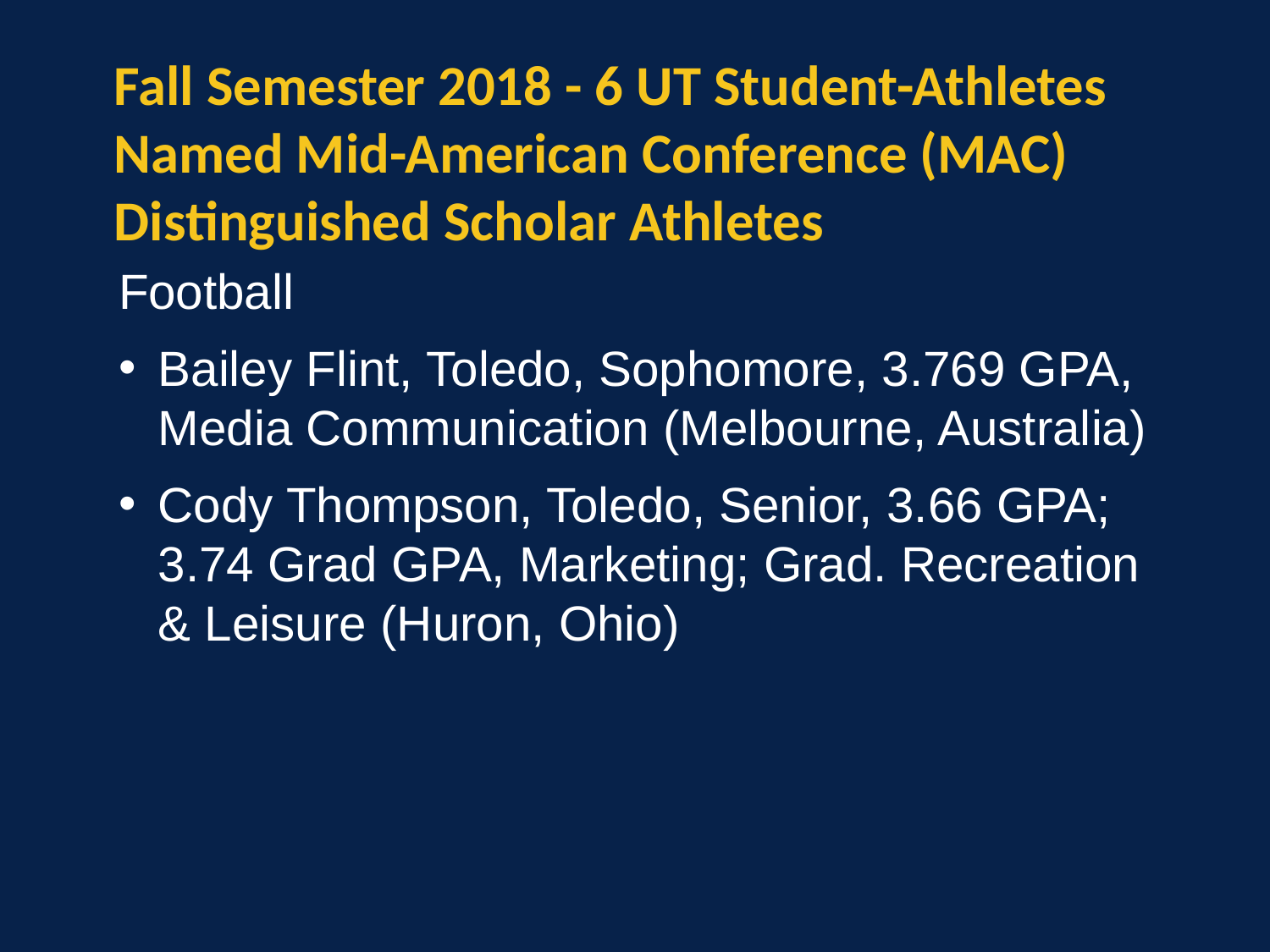

Fall Semester 2018 - 6 UT Student-Athletes Named Mid-American Conference (MAC) Distinguished Scholar Athletes
Football
Bailey Flint, Toledo, Sophomore, 3.769 GPA, Media Communication (Melbourne, Australia)
Cody Thompson, Toledo, Senior, 3.66 GPA; 3.74 Grad GPA, Marketing; Grad. Recreation & Leisure (Huron, Ohio)